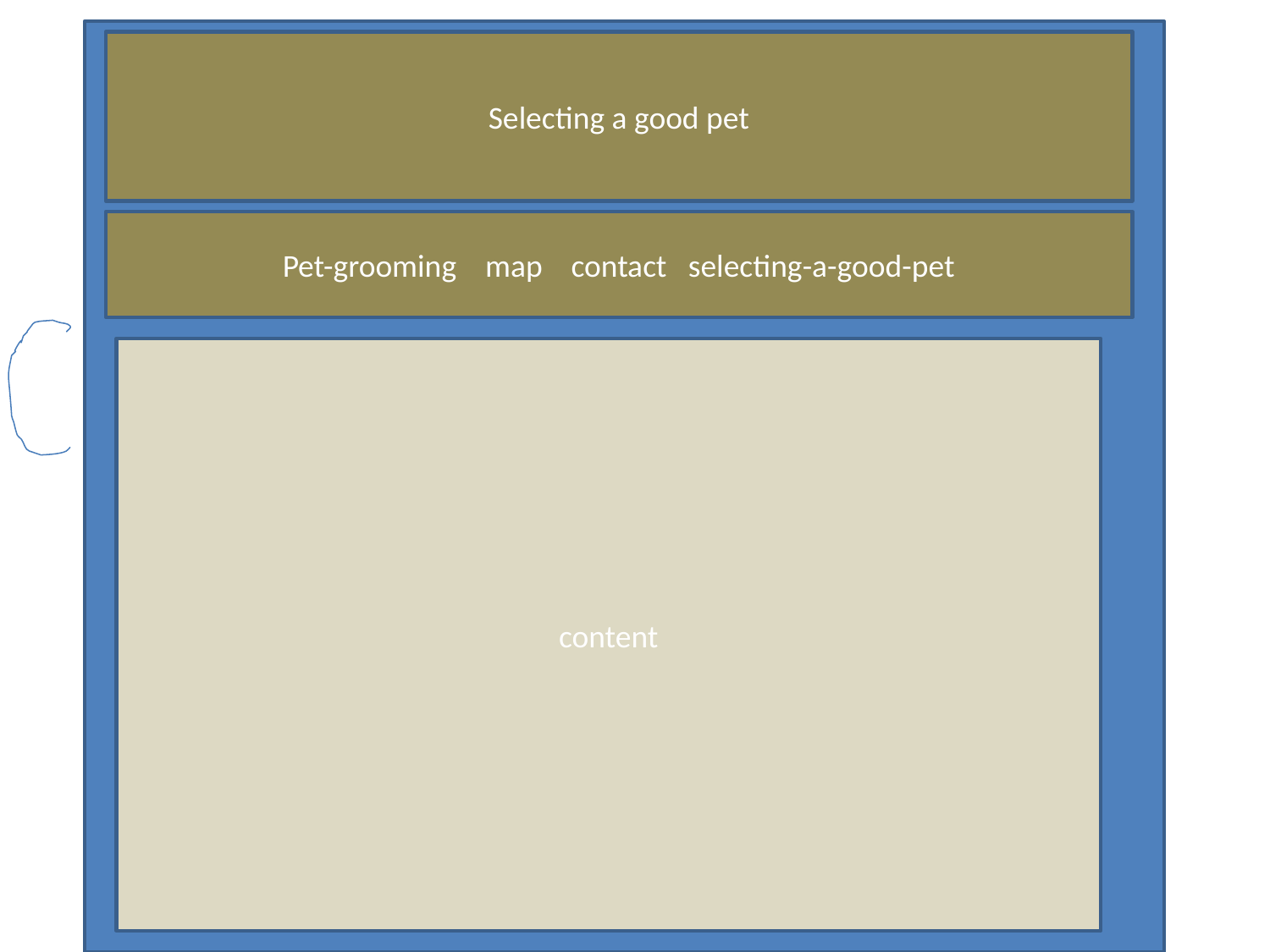

Selecting a good pet
Pet-grooming    map    contact   selecting-a-good-pet

content